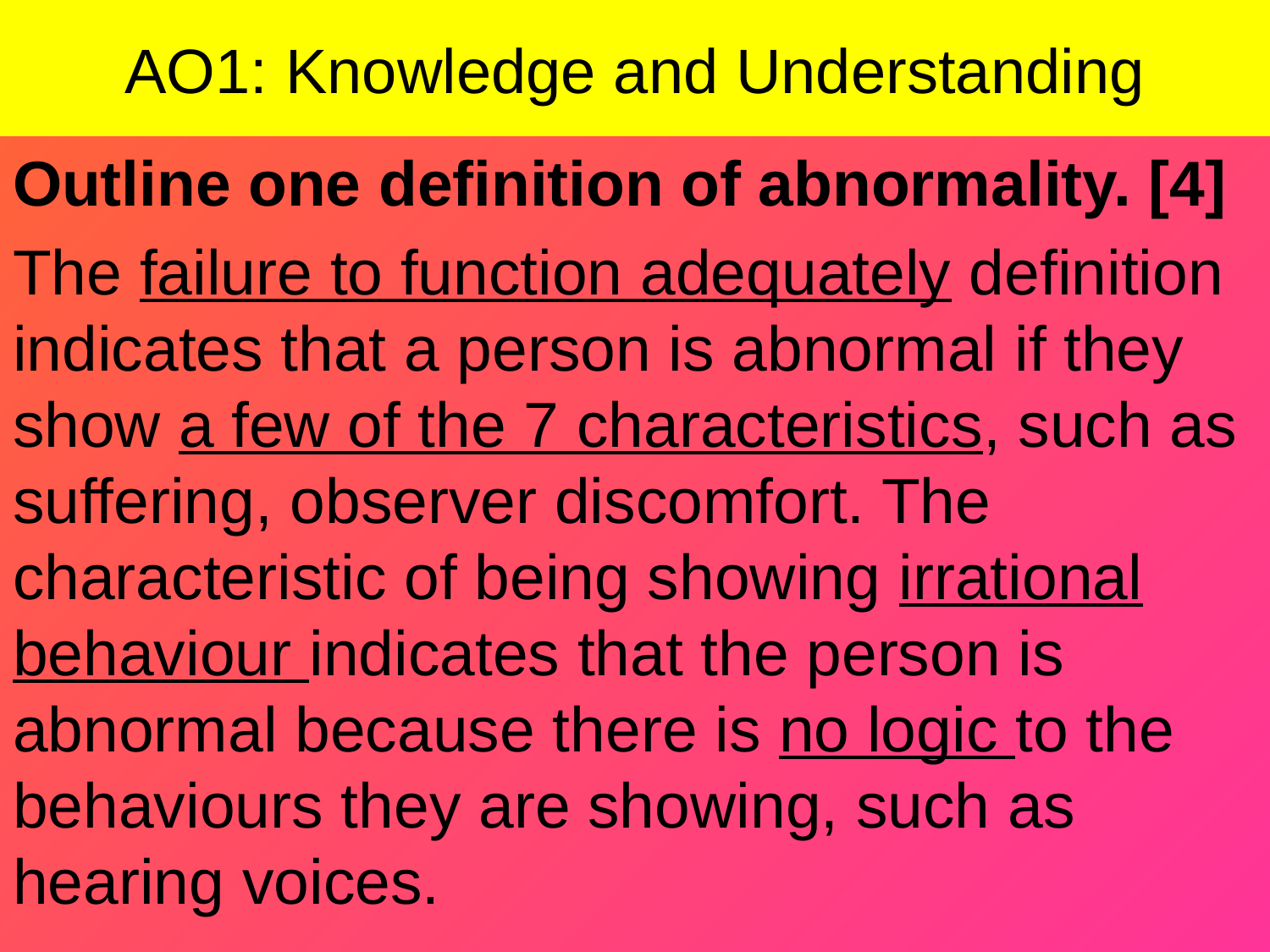

# AO1: Knowledge and Understanding
Outline one definition of abnormality. [4]
The failure to function adequately definition indicates that a person is abnormal if they show a few of the 7 characteristics, such as suffering, observer discomfort. The characteristic of being showing irrational behaviour indicates that the person is abnormal because there is no logic to the behaviours they are showing, such as hearing voices.